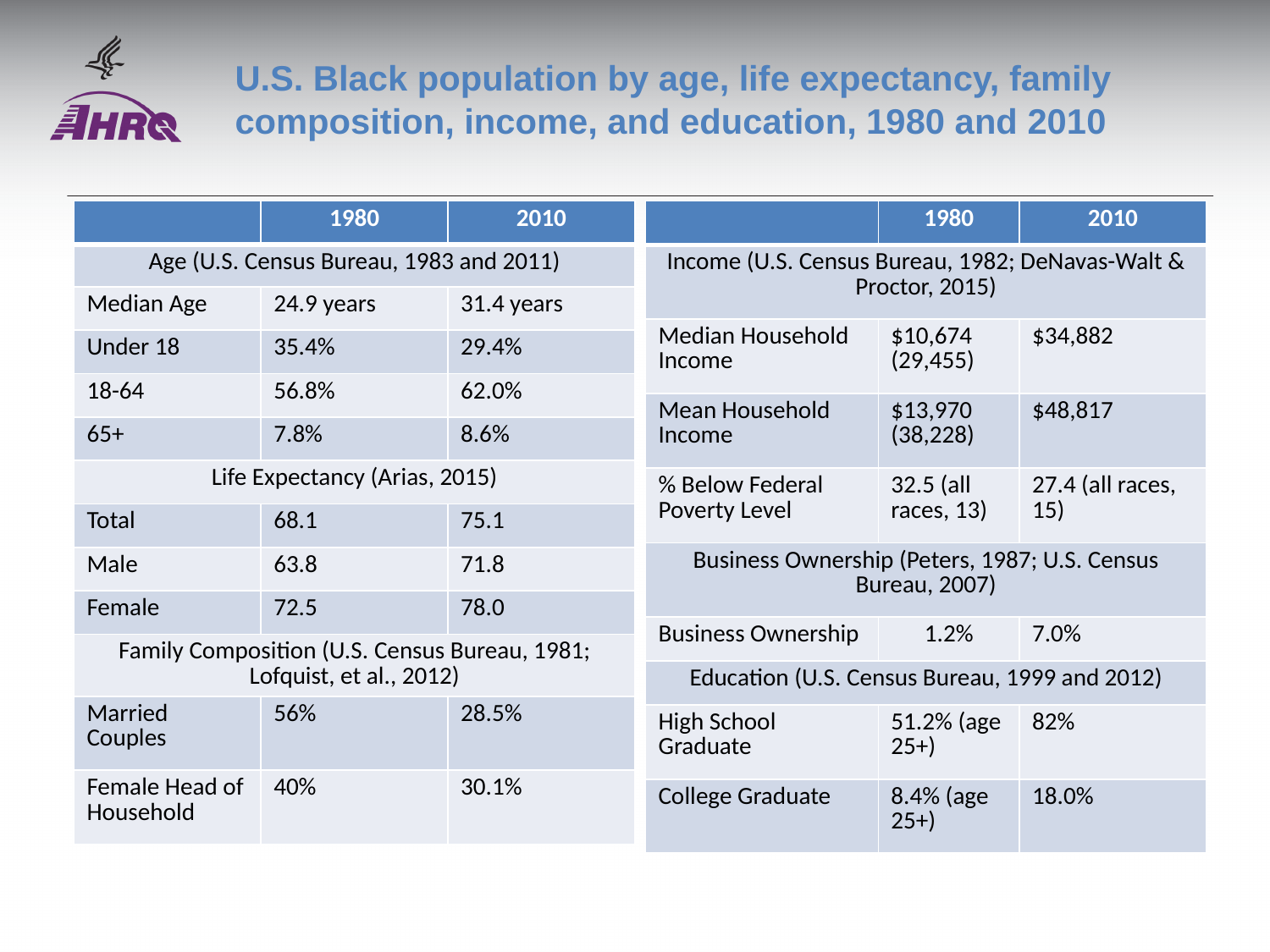

# U.S. Black population by age, life expectancy, family composition, income, and education, 1980 and 2010
|  | 1980 | 2010 |
| --- | --- | --- |
| Age (U.S. Census Bureau, 1983 and 2011) |  |  |
| Median Age | 24.9 years | 31.4 years |
| Under 18 | 35.4% | 29.4% |
| 18-64 | 56.8% | 62.0% |
| 65+ | 7.8% | 8.6% |
| Life Expectancy (Arias, 2015) |  |  |
| Total | 68.1 | 75.1 |
| Male | 63.8 | 71.8 |
| Female | 72.5 | 78.0 |
| Family Composition (U.S. Census Bureau, 1981; Lofquist, et al., 2012) |  |  |
| Married Couples | 56% | 28.5% |
| Female Head of Household | 40% | 30.1% |
|  | 1980 | 2010 |
| --- | --- | --- |
| Income (U.S. Census Bureau, 1982; DeNavas-Walt & Proctor, 2015) |  |  |
| Median Household Income | $10,674 (29,455) | $34,882 |
| Mean Household Income | $13,970 (38,228) | $48,817 |
| % Below Federal Poverty Level | 32.5 (all races, 13) | 27.4 (all races, 15) |
| Business Ownership (Peters, 1987; U.S. Census Bureau, 2007) |  |  |
| Business Ownership | 1.2% | 7.0% |
| Education (U.S. Census Bureau, 1999 and 2012) |  |  |
| High School Graduate | 51.2% (age 25+) | 82% |
| College Graduate | 8.4% (age 25+) | 18.0% |